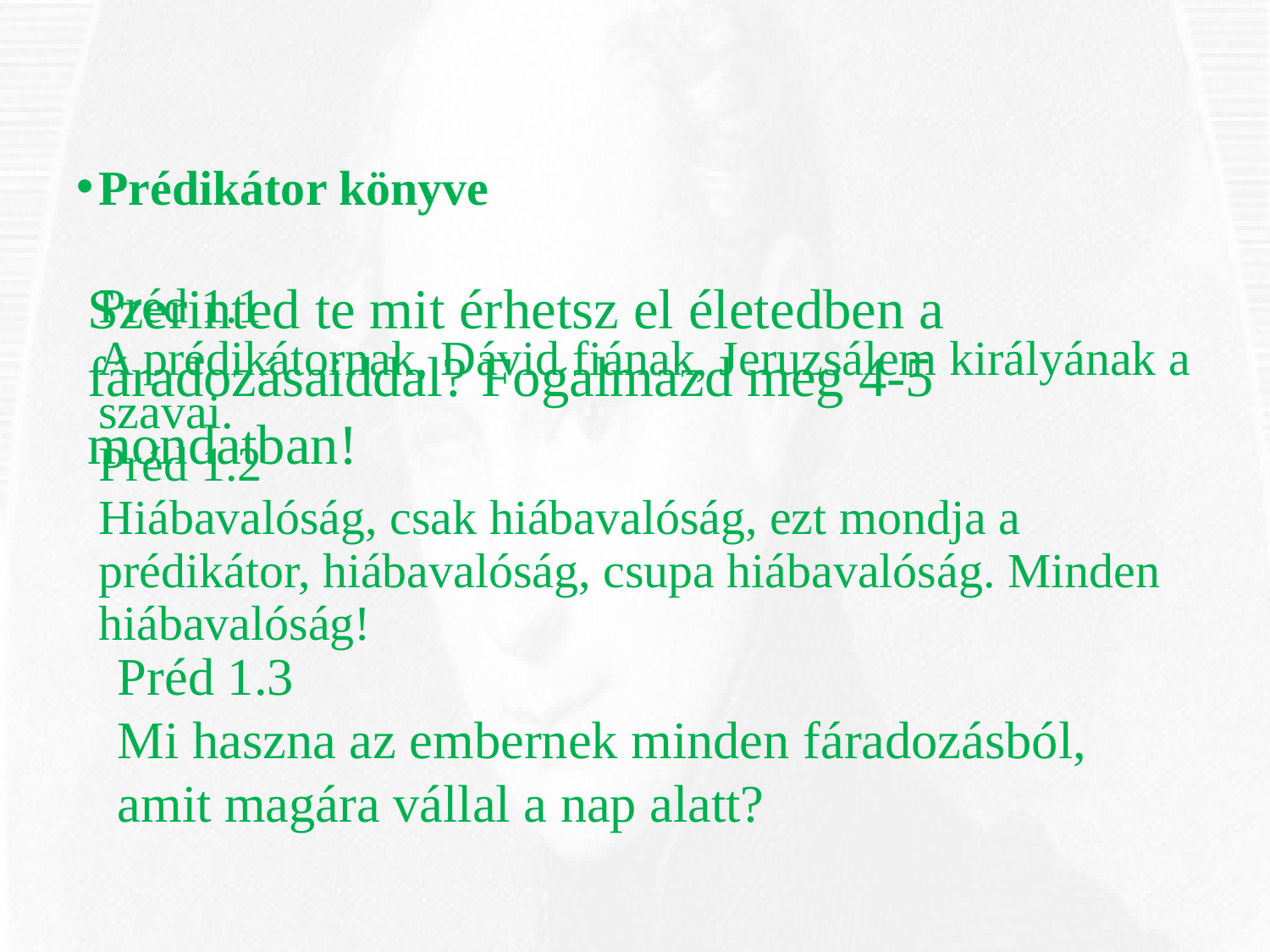

Prédikátor könyve
Préd 1.1
A prédikátornak, Dávid fiának, Jeruzsálem királyának a szavai.
Préd 1.2
Hiábavalóság, csak hiábavalóság, ezt mondja a prédikátor, hiábavalóság, csupa hiábavalóság. Minden hiábavalóság!
Szerinted te mit érhetsz el életedben a fáradozásaiddal? Fogalmazd meg 4-5 mondatban!
Préd 1.3
Mi haszna az embernek minden fáradozásból, amit magára vállal a nap alatt?